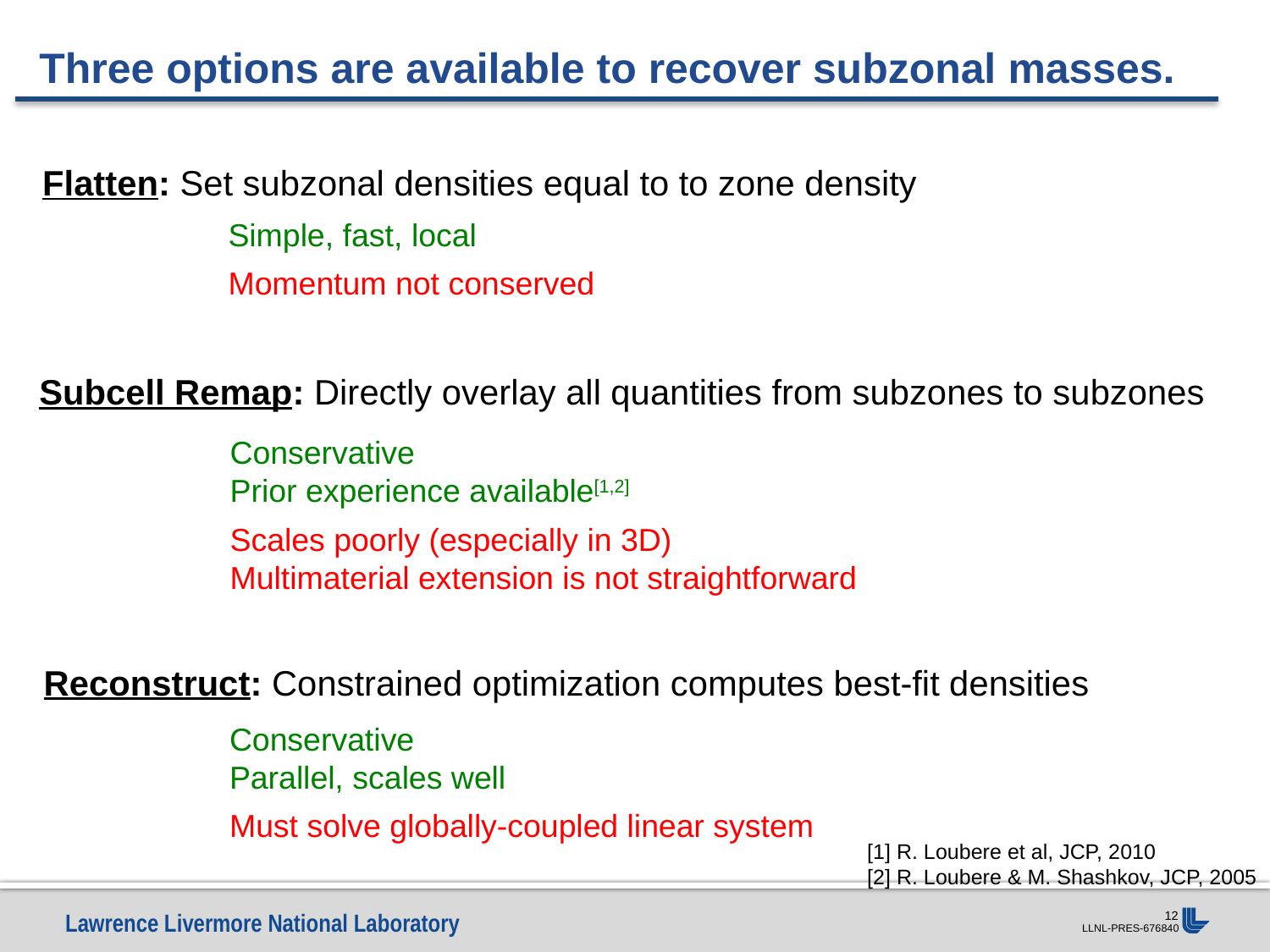

Three options are available to recover subzonal masses.
Flatten: Set subzonal densities equal to to zone density
Simple, fast, local
Momentum not conserved
Subcell Remap: Directly overlay all quantities from subzones to subzones
Conservative
Prior experience available[1,2]
Scales poorly (especially in 3D)
Multimaterial extension is not straightforward
Reconstruct: Constrained optimization computes best-fit densities
Conservative
Parallel, scales well
Must solve globally-coupled linear system
[1] R. Loubere et al, JCP, 2010
[2] R. Loubere & M. Shashkov, JCP, 2005